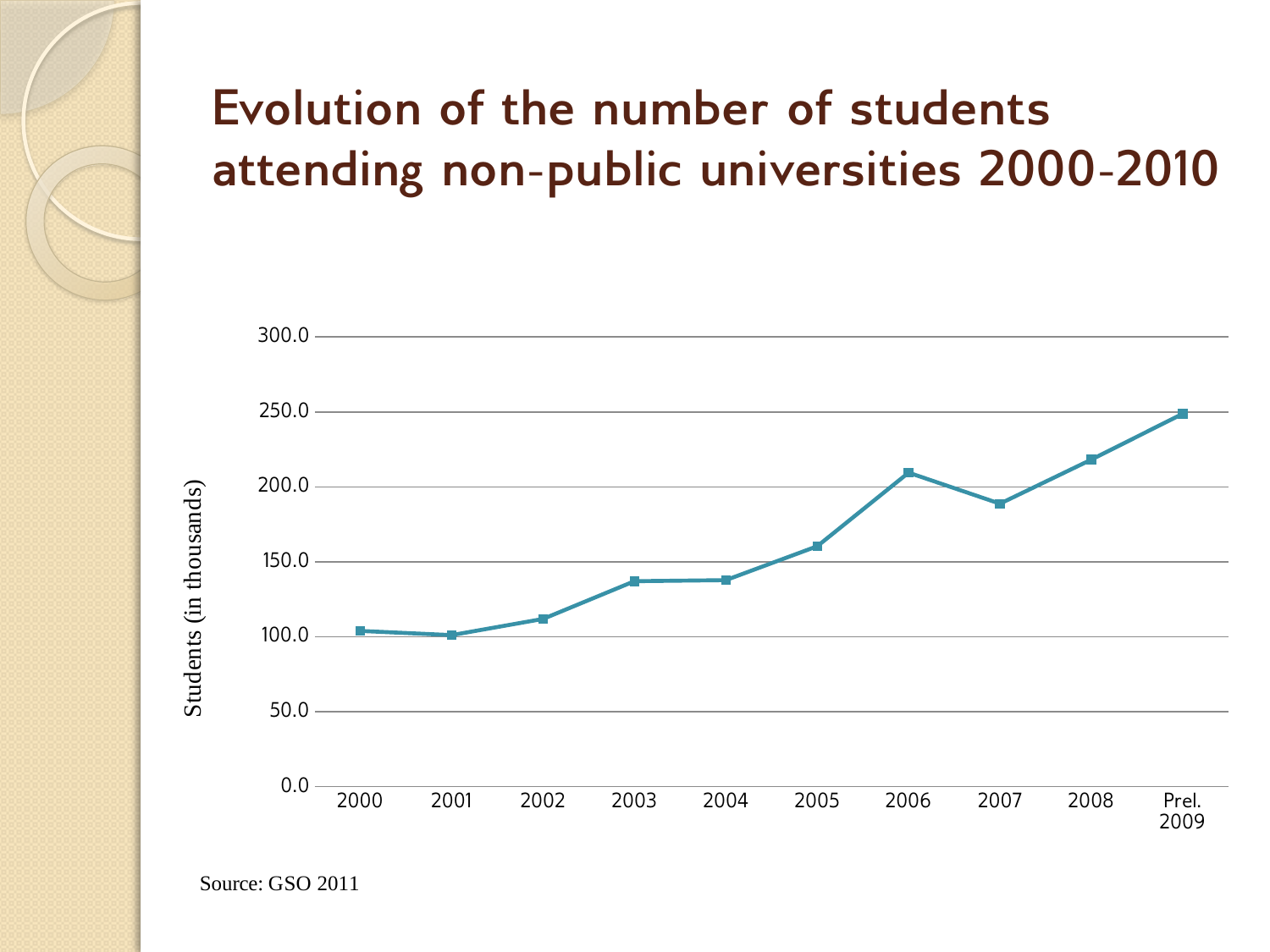

# Evolution of the number of students attending non-public universities 2000-2010

### Chart

| Category | Number of students (thous. Students) attending non-public universities |
|---|---|
| 2000 | 103.9 |
| 2001 | 101.1 |
| 2002 | 111.9 |
| 2003 | 137.1 |
| 2004 | 137.8 |
| 2005 | 160.4 |
| 2006 | 209.5 |
| 2007 | 188.8 |
| 2008 | 218.2 |
| Prel. 2009 | 248.8 |